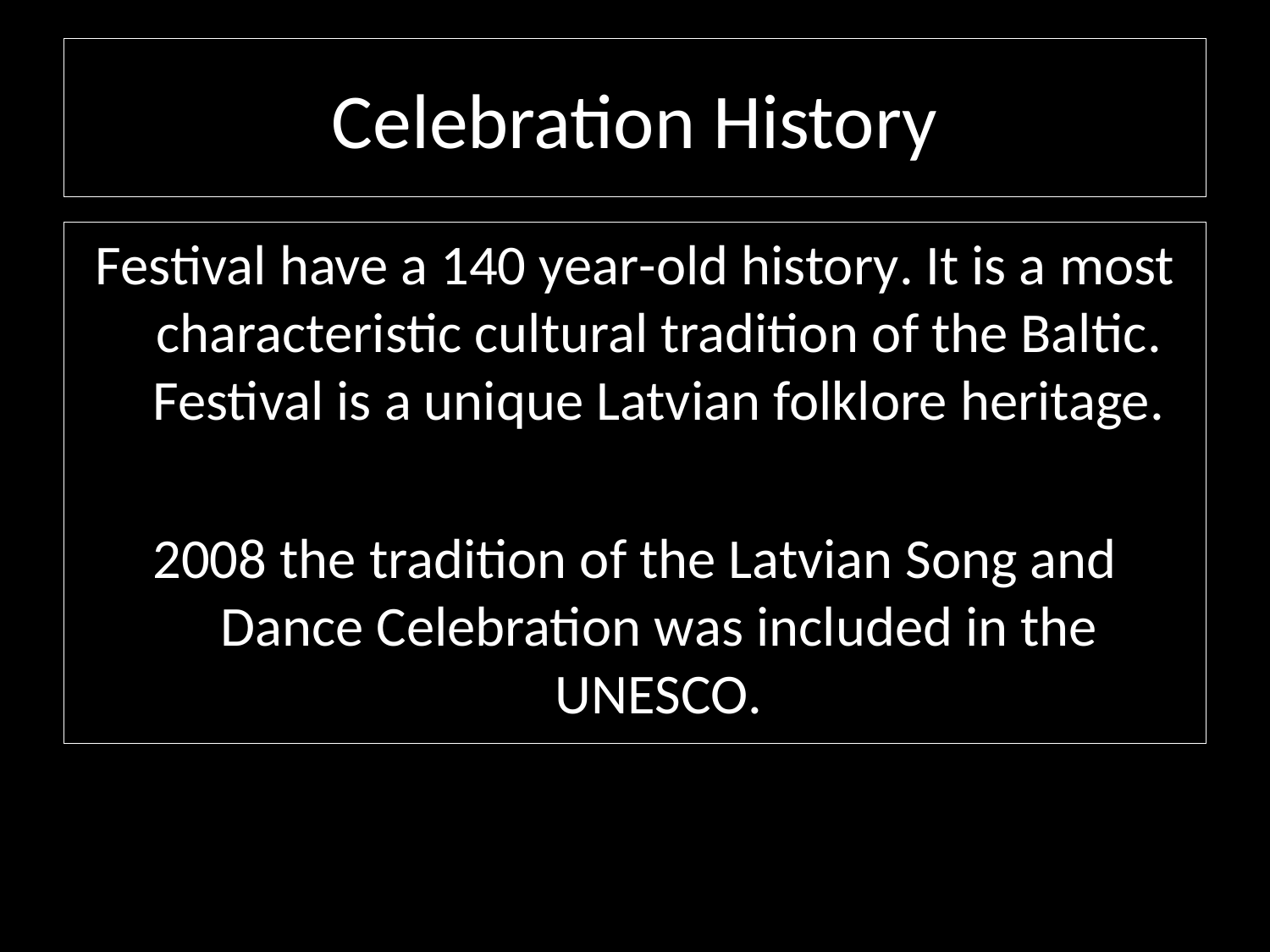

# Celebration History
Festival have a 140 year-old history. It is a most characteristic cultural tradition of the Baltic. Festival is a unique Latvian folklore heritage.

2008 the tradition of the Latvian Song and Dance Celebration was included in the UNESCO.